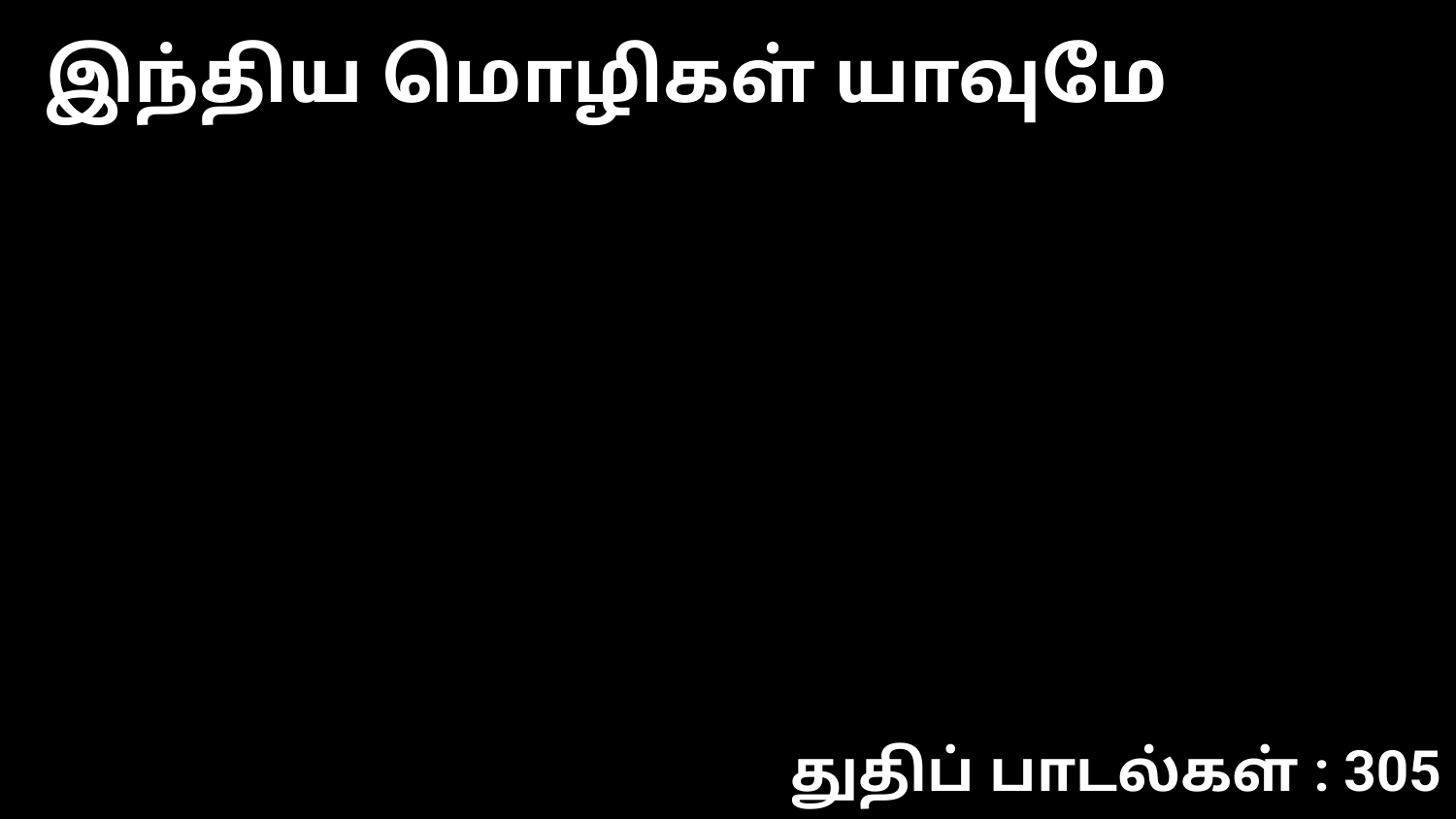

இந்திய மொழிகள் யாவுமே
துதிப் பாடல்கள் : 305